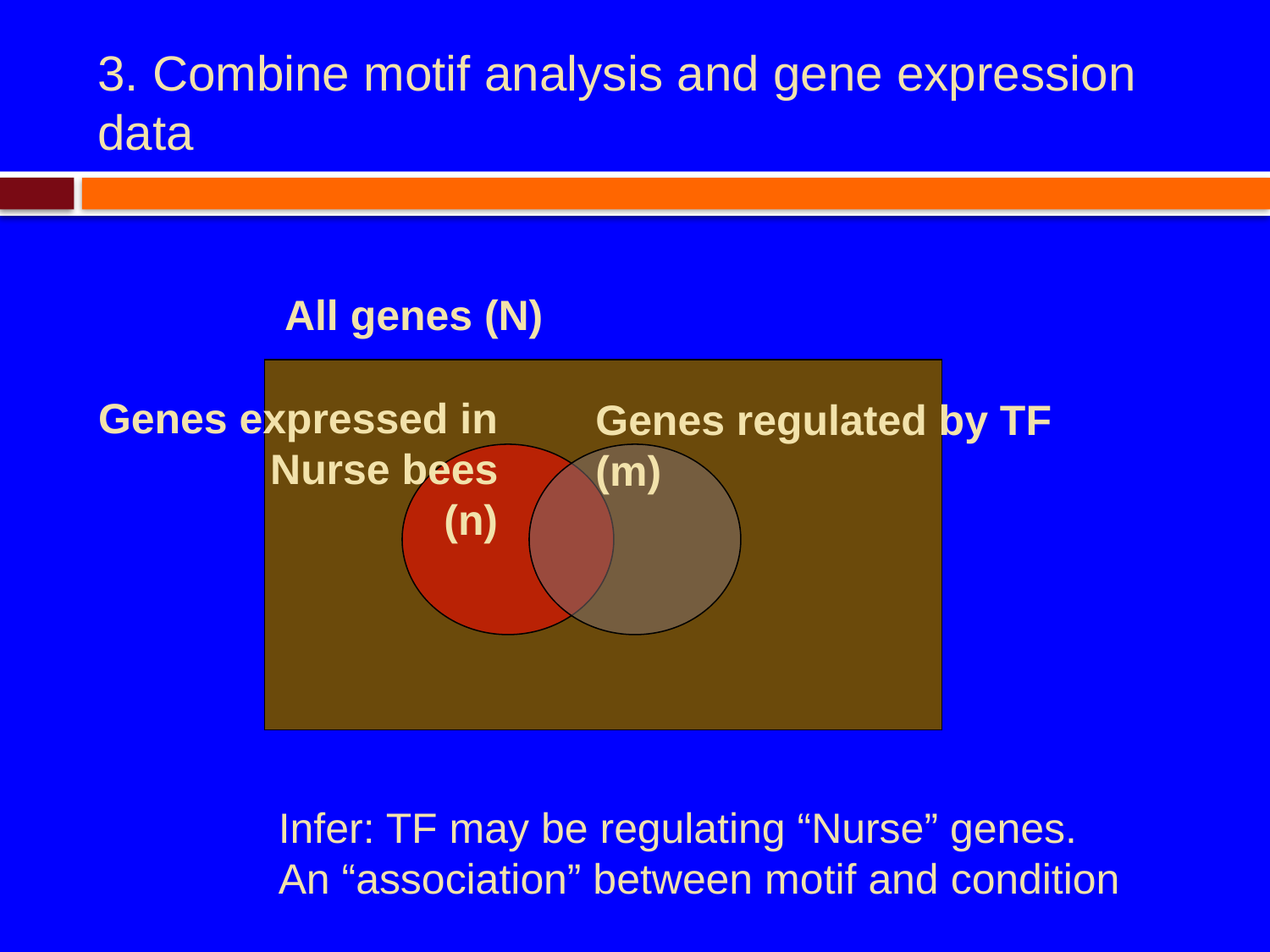

# 3. Combine motif analysis and gene expression data
All genes (N)

Genes expressed in
 Nurse bees
(n)
Genes regulated by TF
(m)

Infer: TF may be regulating “Nurse” genes.
An “association” between motif and condition